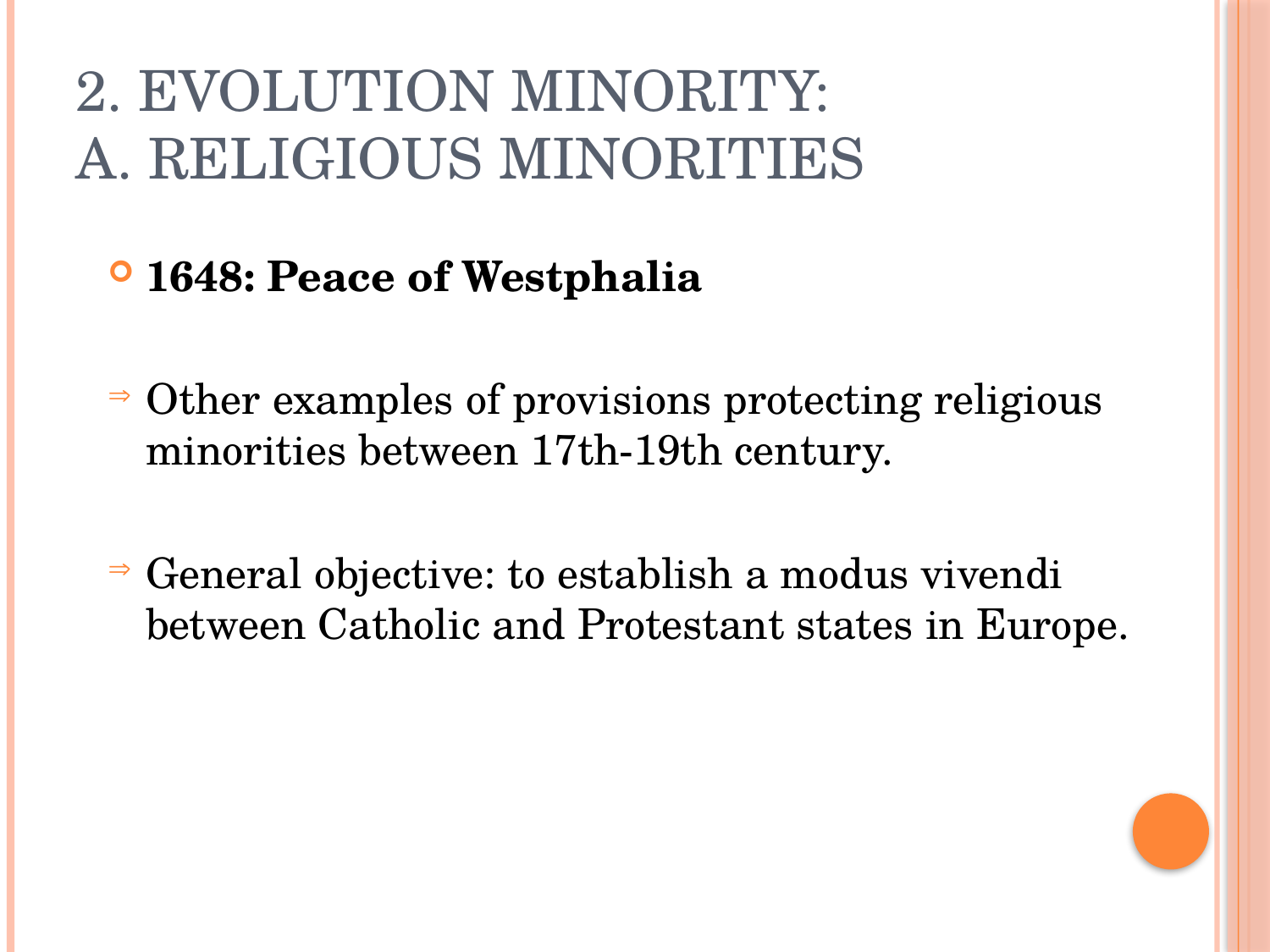

# 2. Evolution Minority: A. Religious Minorities
1648: Peace of Westphalia

Other examples of provisions protecting religious minorities between 17th-19th century.

General objective: to establish a modus vivendi between Catholic and Protestant states in Europe.